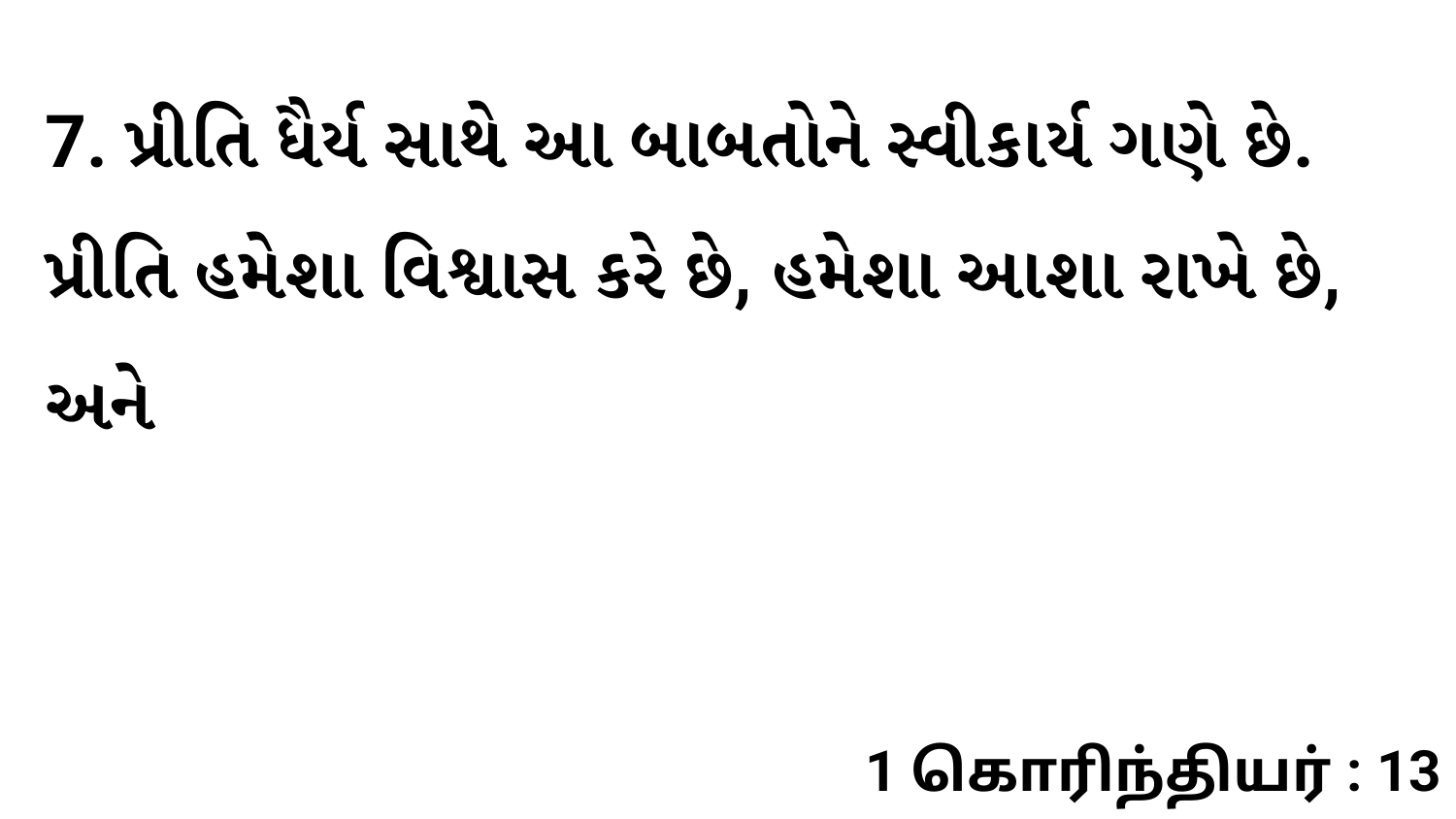

7. પ્રીતિ ધૈર્ય સાથે આ બાબતોને સ્વીકાર્ય ગણે છે. પ્રીતિ હમેશા વિશ્વાસ કરે છે, હમેશા આશા રાખે છે, અને
1 கொரிந்தியர் : 13